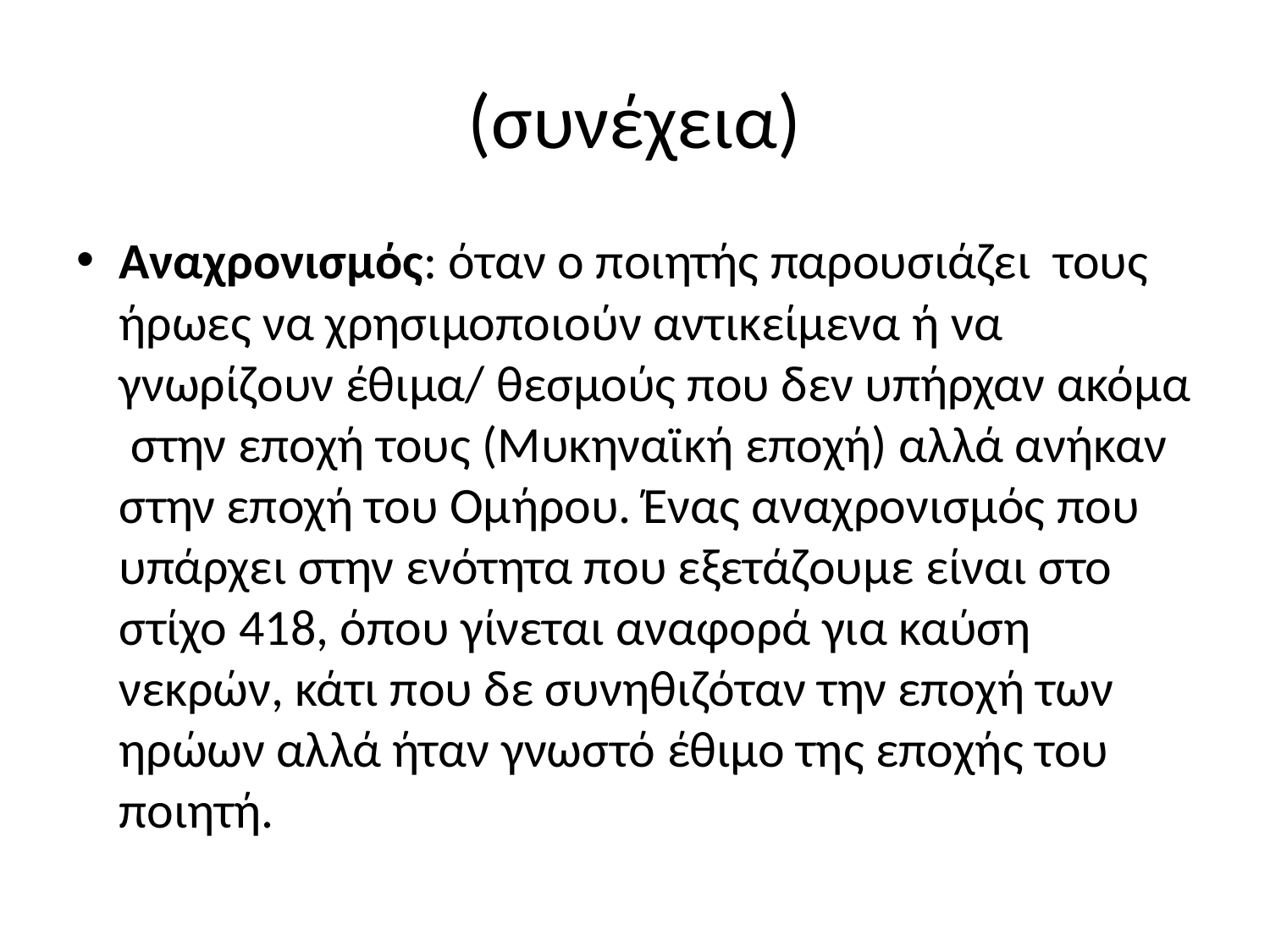

# (συνέχεια)
Αναχρονισμός: όταν ο ποιητής παρουσιάζει  τους ήρωες να χρησιμοποιούν αντικείμενα ή να γνωρίζουν έθιμα/ θεσμούς που δεν υπήρχαν ακόμα  στην εποχή τους (Μυκηναϊκή εποχή) αλλά ανήκαν στην εποχή του Ομήρου. Ένας αναχρονισμός που υπάρχει στην ενότητα που εξετάζουμε είναι στο στίχο 418, όπου γίνεται αναφορά για καύση νεκρών, κάτι που δε συνηθιζόταν την εποχή των ηρώων αλλά ήταν γνωστό έθιμο της εποχής του ποιητή.